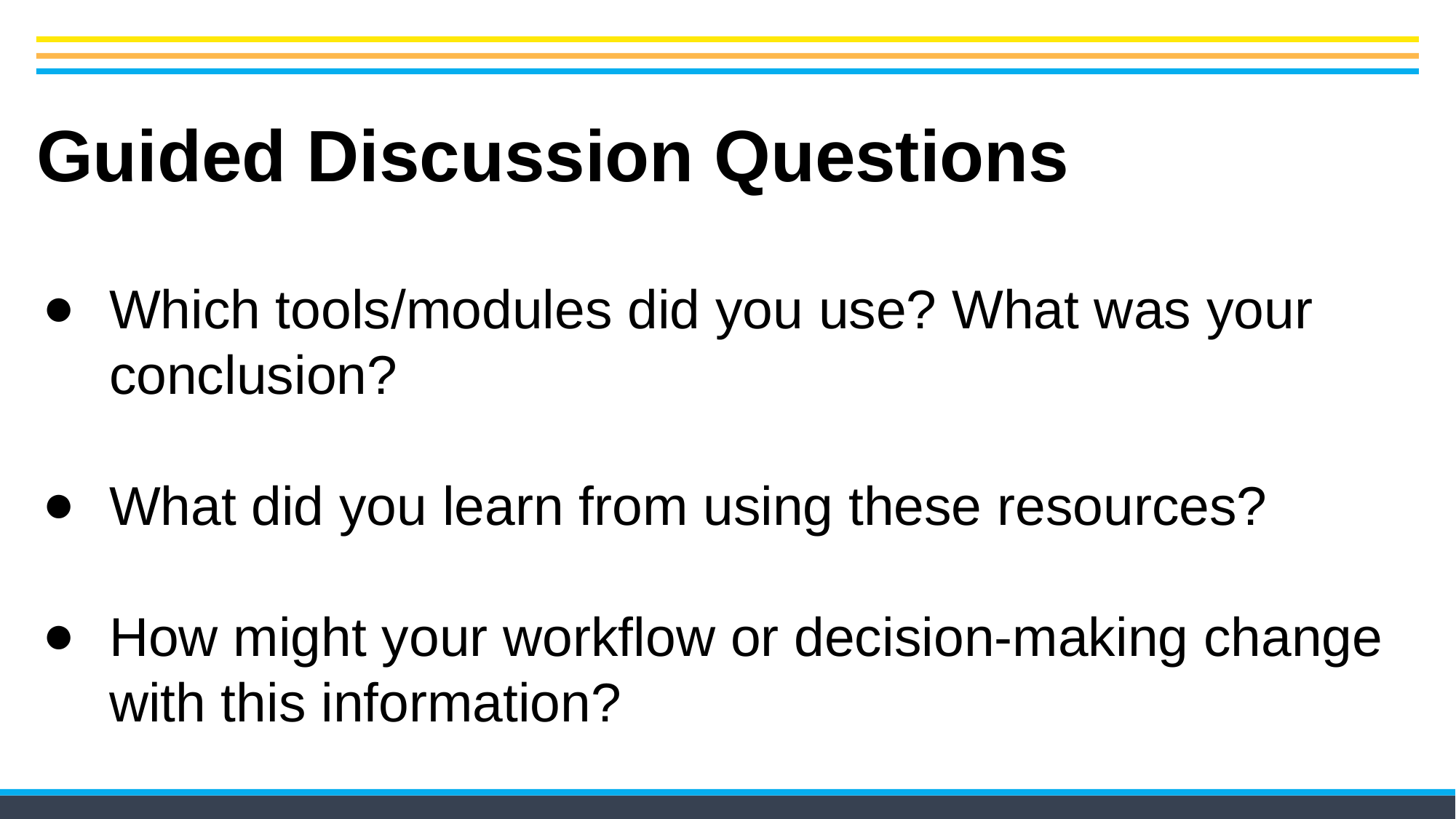

# Guided Discussion Questions

Which tools/modules did you use? What was your conclusion?

What did you learn from using these resources?

How might your workflow or decision-making change with this information?